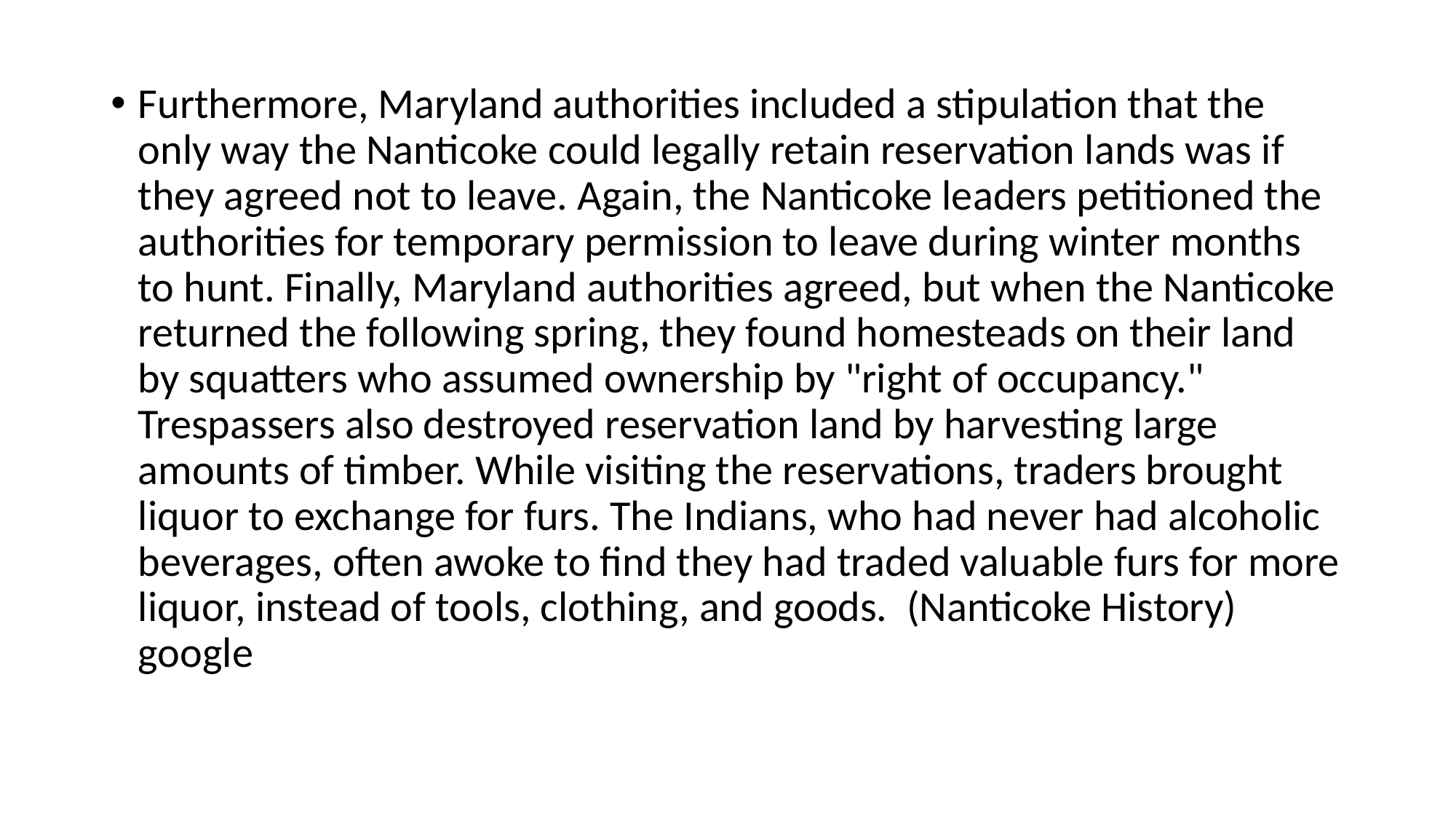

Furthermore, Maryland authorities included a stipulation that the only way the Nanticoke could legally retain reservation lands was if they agreed not to leave. Again, the Nanticoke leaders petitioned the authorities for temporary permission to leave during winter months to hunt. Finally, Maryland authorities agreed, but when the Nanticoke returned the following spring, they found homesteads on their land by squatters who assumed ownership by "right of occupancy." Trespassers also destroyed reservation land by harvesting large amounts of timber. While visiting the reservations, traders brought liquor to exchange for furs. The Indians, who had never had alcoholic beverages, often awoke to find they had traded valuable furs for more liquor, instead of tools, clothing, and goods.  (Nanticoke History) google